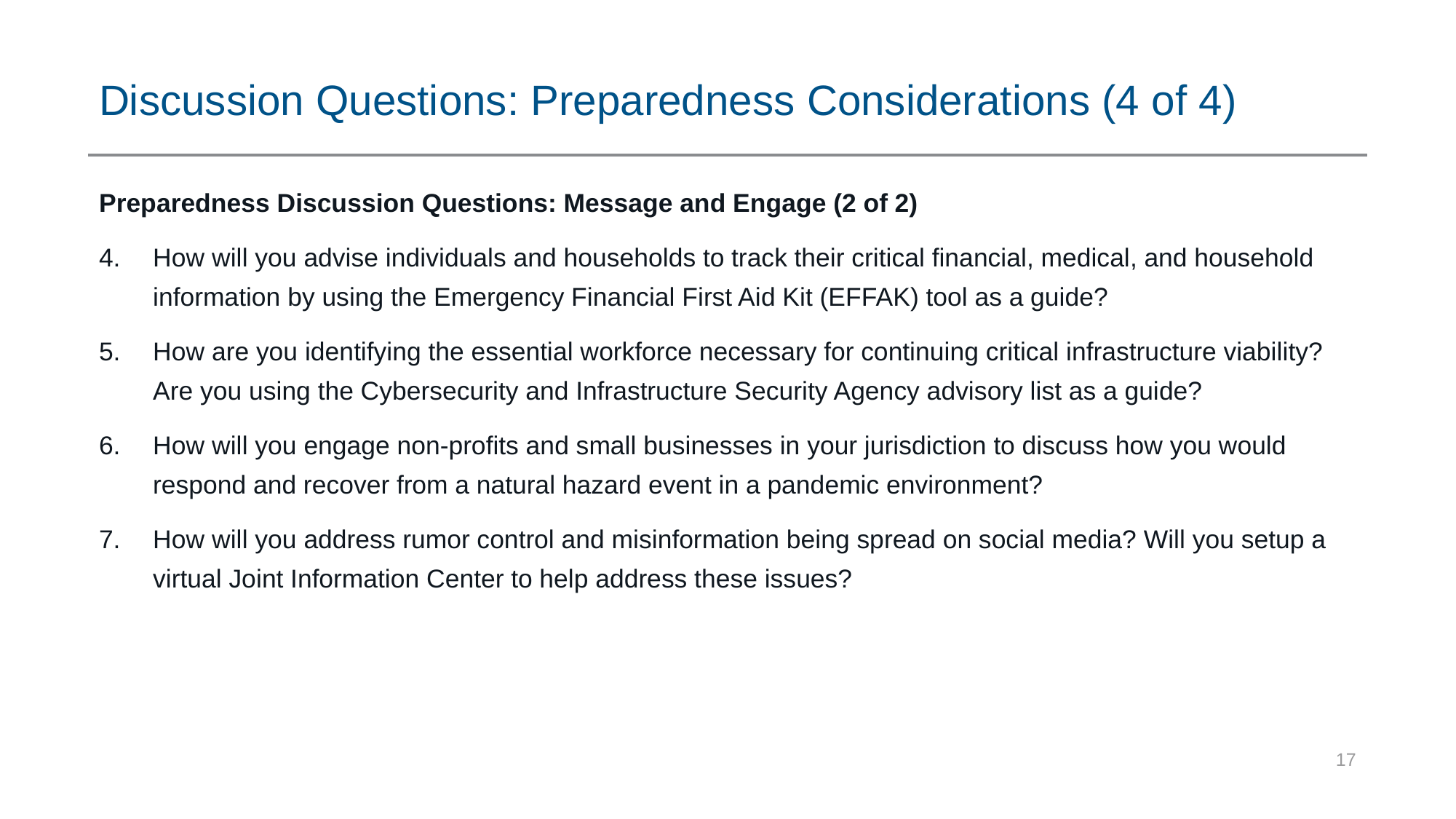

# Discussion Questions: Preparedness Considerations (4 of 4)
Preparedness Discussion Questions: Message and Engage (2 of 2)
How will you advise individuals and households to track their critical financial, medical, and household information by using the Emergency Financial First Aid Kit (EFFAK) tool as a guide?
How are you identifying the essential workforce necessary for continuing critical infrastructure viability? Are you using the Cybersecurity and Infrastructure Security Agency advisory list as a guide?
How will you engage non-profits and small businesses in your jurisdiction to discuss how you would respond and recover from a natural hazard event in a pandemic environment?
How will you address rumor control and misinformation being spread on social media? Will you setup a virtual Joint Information Center to help address these issues?

17